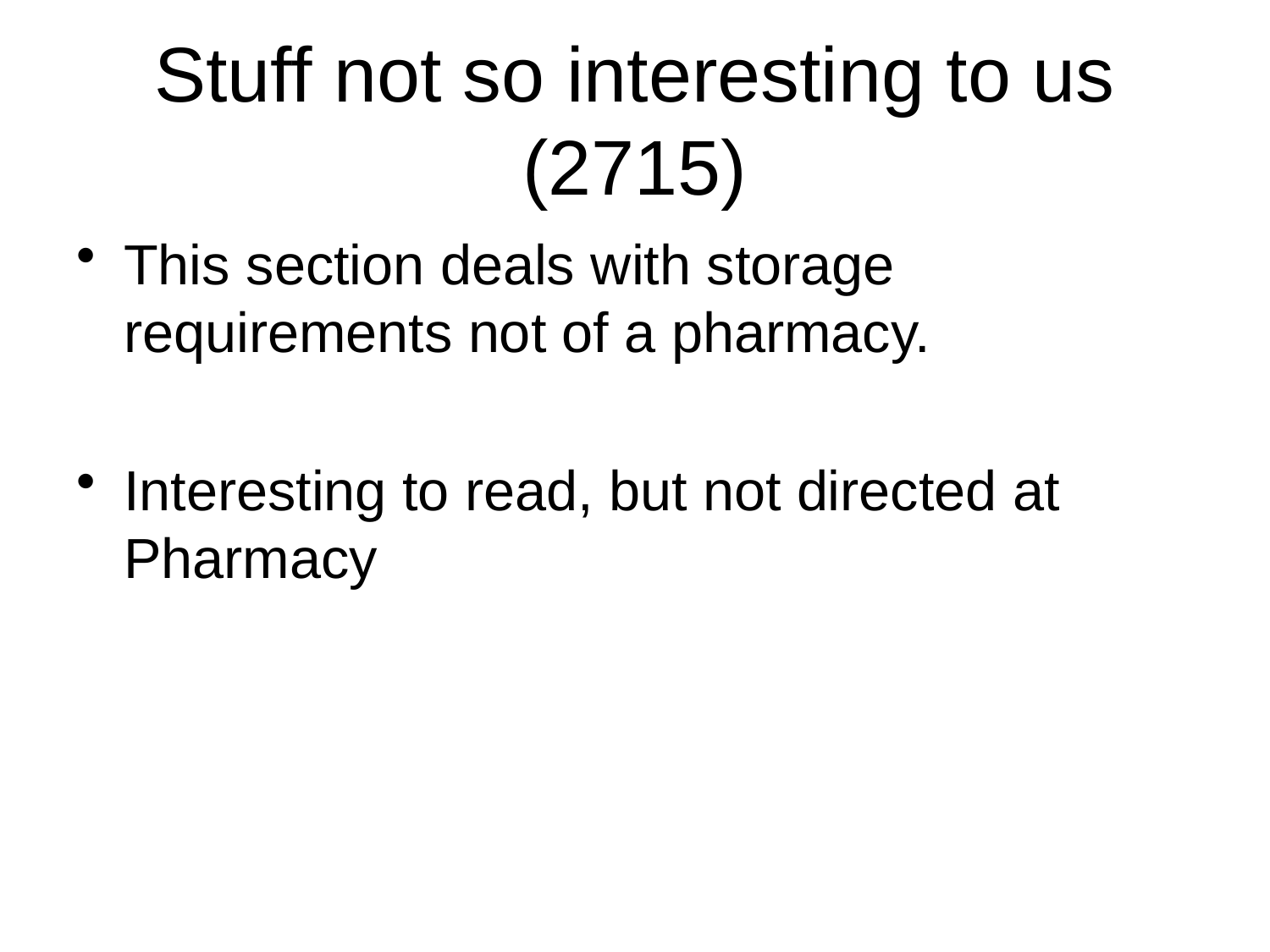

# Stuff not so interesting to us (2715)
This section deals with storage requirements not of a pharmacy.

Interesting to read, but not directed at Pharmacy